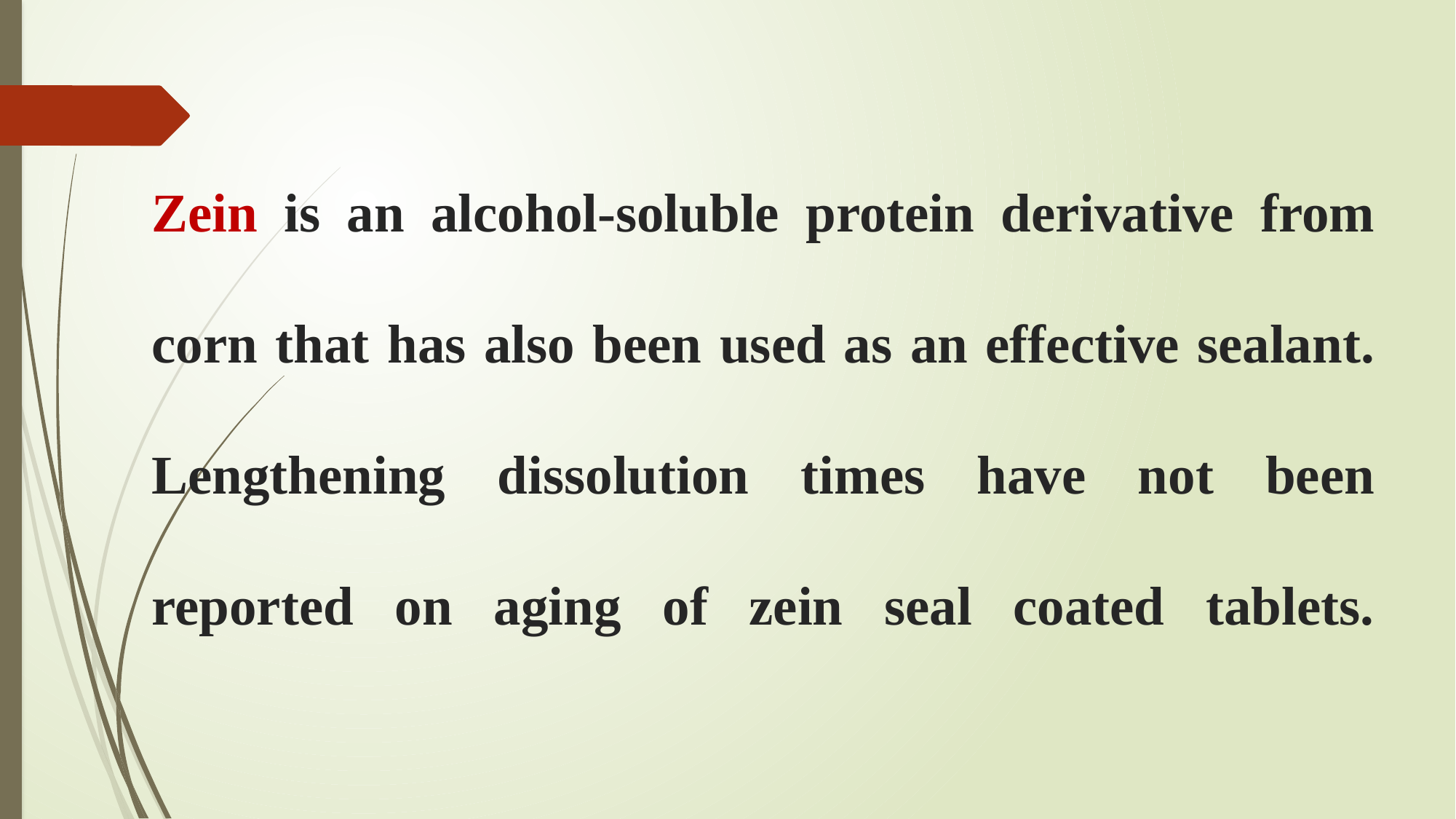

# Zein is an alcohol-soluble protein derivative from corn that has also been used as an effective sealant. Lengthening dissolution times have not been reported on aging of zein seal coated tablets.